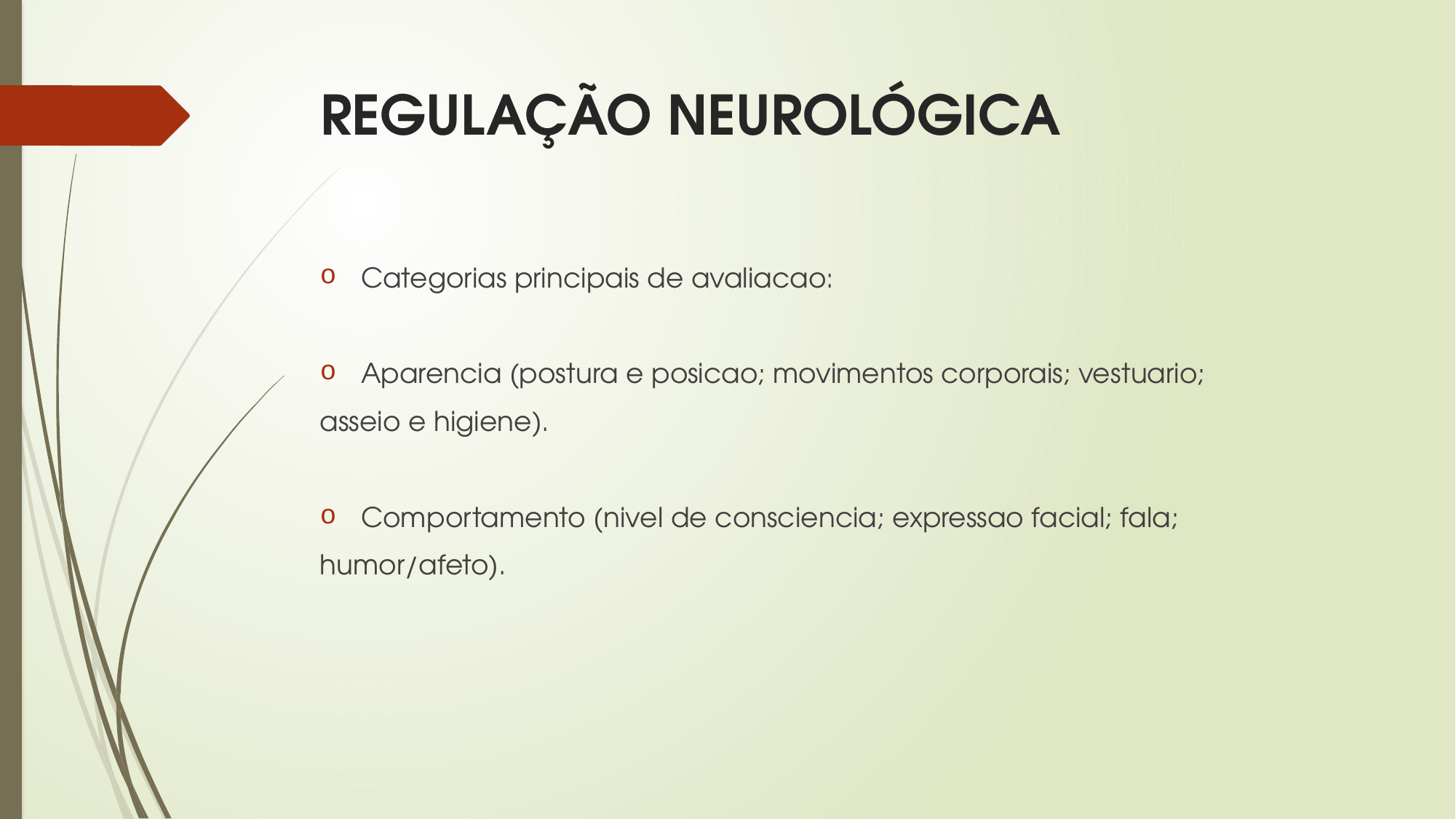

# REGULAÇÃO NEUROLÓGICA
Categorias principais de avaliacao:

Aparencia (postura e posicao; movimentos corporais; vestuario;
asseio e higiene).

Comportamento (nivel de consciencia; expressao facial; fala;
humor/afeto).